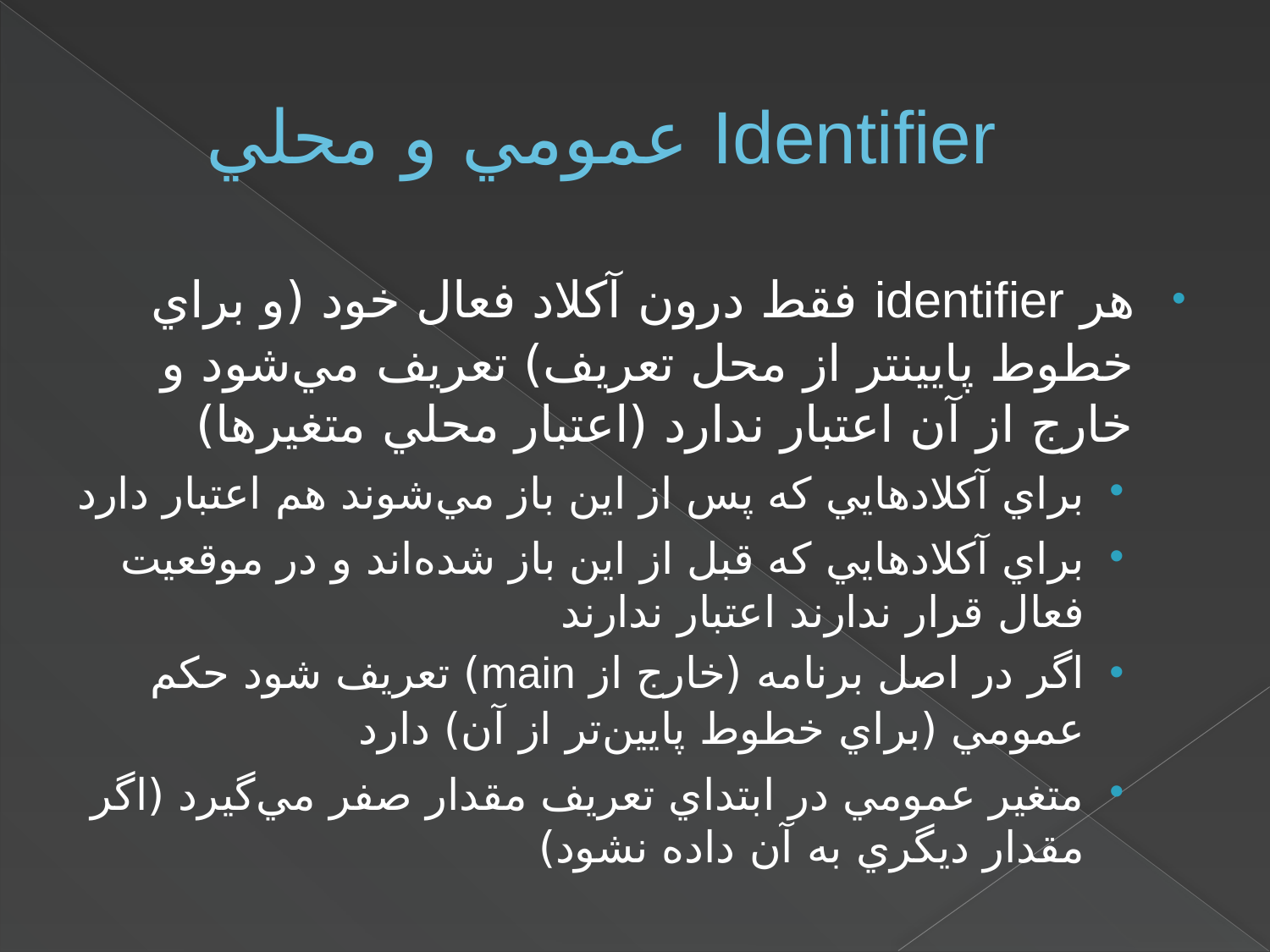

# Identifier عمومي و محلي
هر identifier فقط درون آکلاد فعال خود (و براي خطوط پايينتر از محل تعريف) تعريف مي‌شود و خارج از آن اعتبار ندارد (اعتبار محلي متغيرها)
براي آکلادهايي که پس از اين باز مي‌شوند هم اعتبار دارد
براي آکلادهايي که قبل از اين باز شده‌اند و در موقعيت فعال قرار ندارند اعتبار ندارند
اگر در اصل برنامه (خارج از main) تعريف شود حکم عمومي (براي خطوط پايين‌تر از آن) دارد
متغير عمومي در ابتداي تعريف مقدار صفر مي‌گيرد (اگر مقدار ديگري به آن داده نشود)